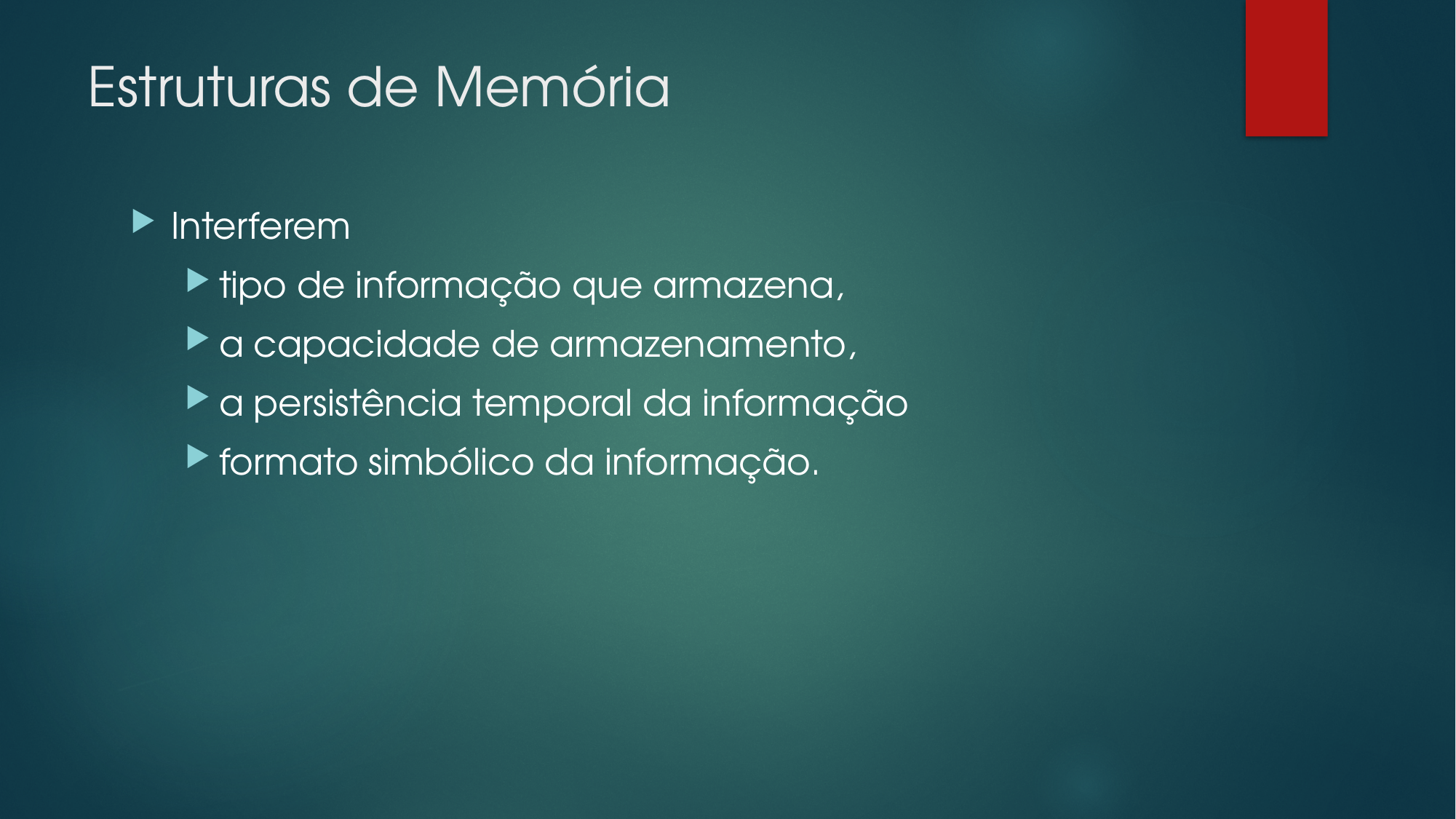

# Estruturas de Memória
Interferem
tipo de informação que armazena,
a capacidade de armazenamento,
a persistência temporal da informação
formato simbólico da informação.